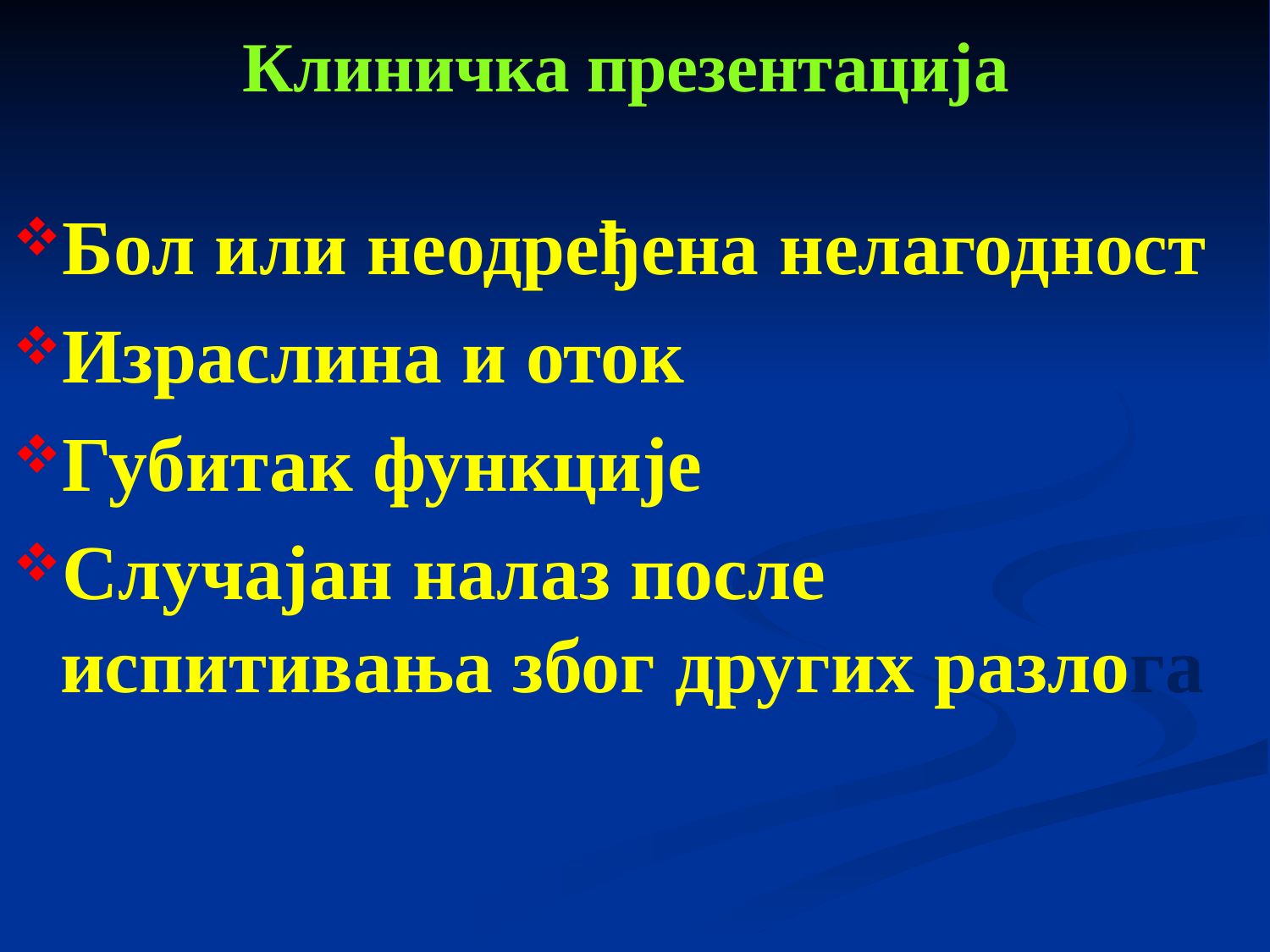

# Клиничка презентација
Бол или неодређена нелагодност
Израслина и оток
Губитак функције
Случајан налаз после испитивања због других разлога